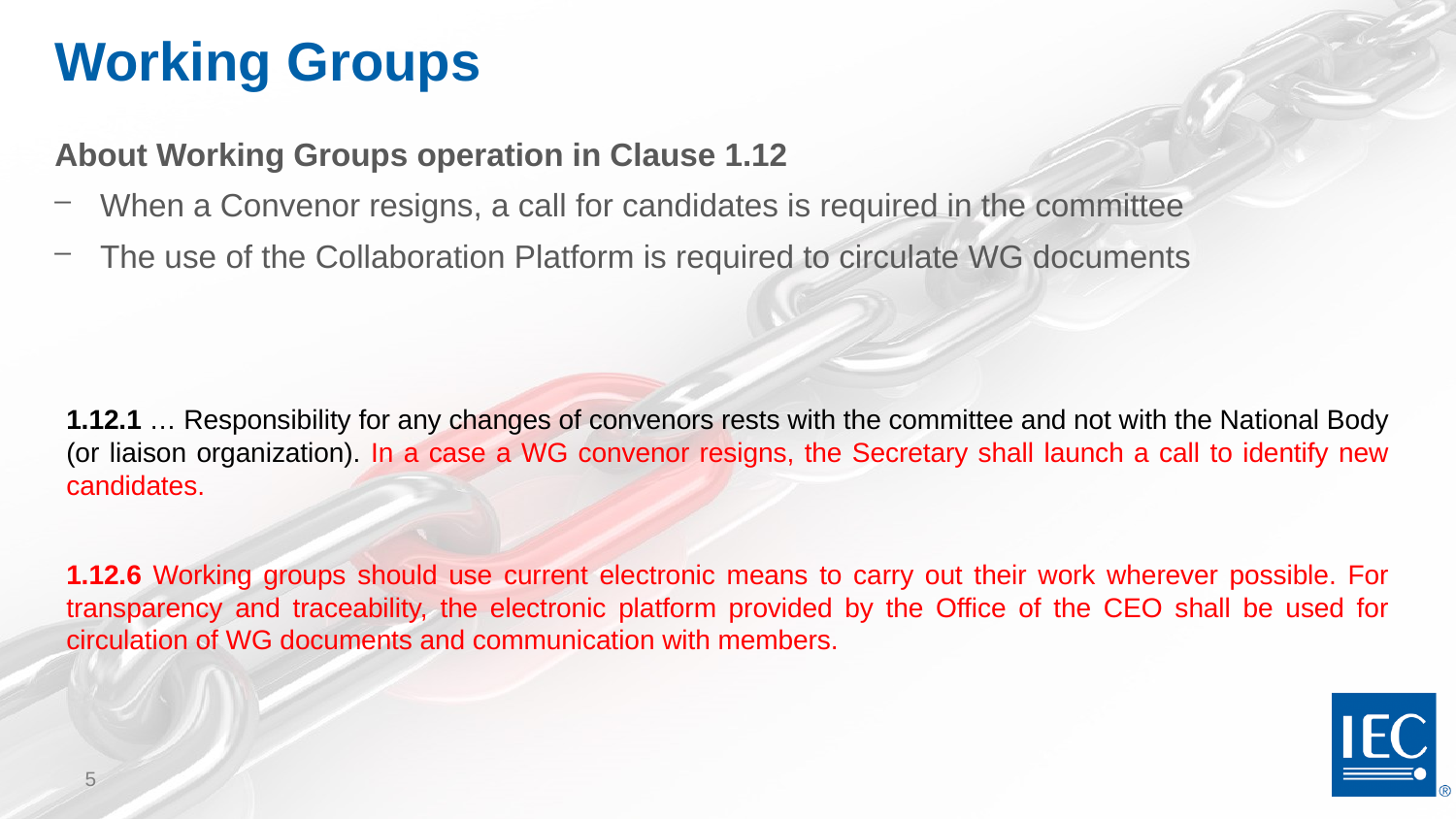

# Working Groups
About Working Groups operation in Clause 1.12
When a Convenor resigns, a call for candidates is required in the committee
The use of the Collaboration Platform is required to circulate WG documents

1.12.1 … Responsibility for any changes of convenors rests with the committee and not with the National Body (or liaison organization). In a case a WG convenor resigns, the Secretary shall launch a call to identify new candidates.

1.12.6 Working groups should use current electronic means to carry out their work wherever possible. For transparency and traceability, the electronic platform provided by the Office of the CEO shall be used for circulation of WG documents and communication with members.
5